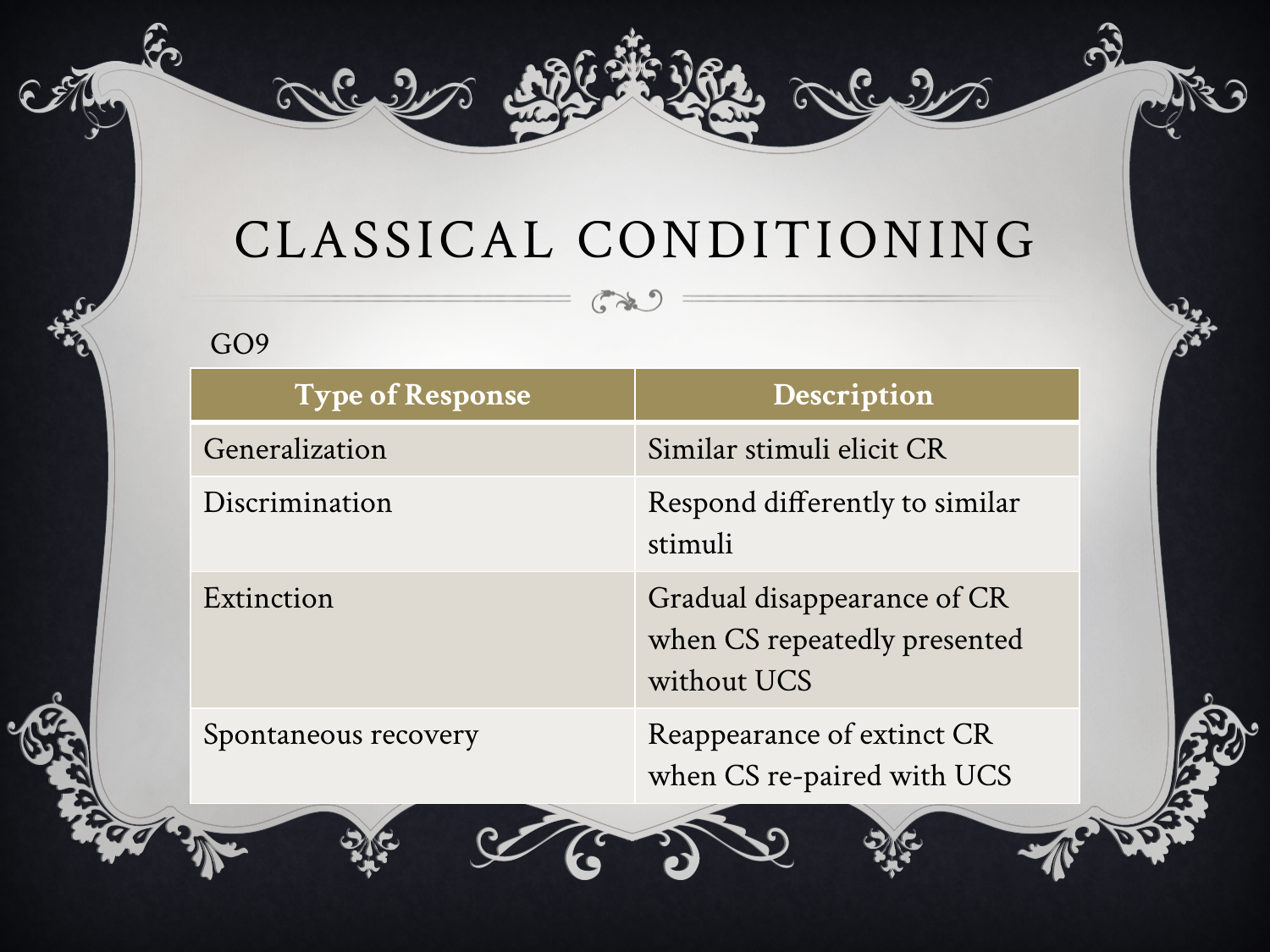

# Classical conditioning
GO9
| Type of Response | Description |
| --- | --- |
| Generalization | Similar stimuli elicit CR |
| Discrimination | Respond differently to similar stimuli |
| Extinction | Gradual disappearance of CR when CS repeatedly presented without UCS |
| Spontaneous recovery | Reappearance of extinct CR when CS re-paired with UCS |